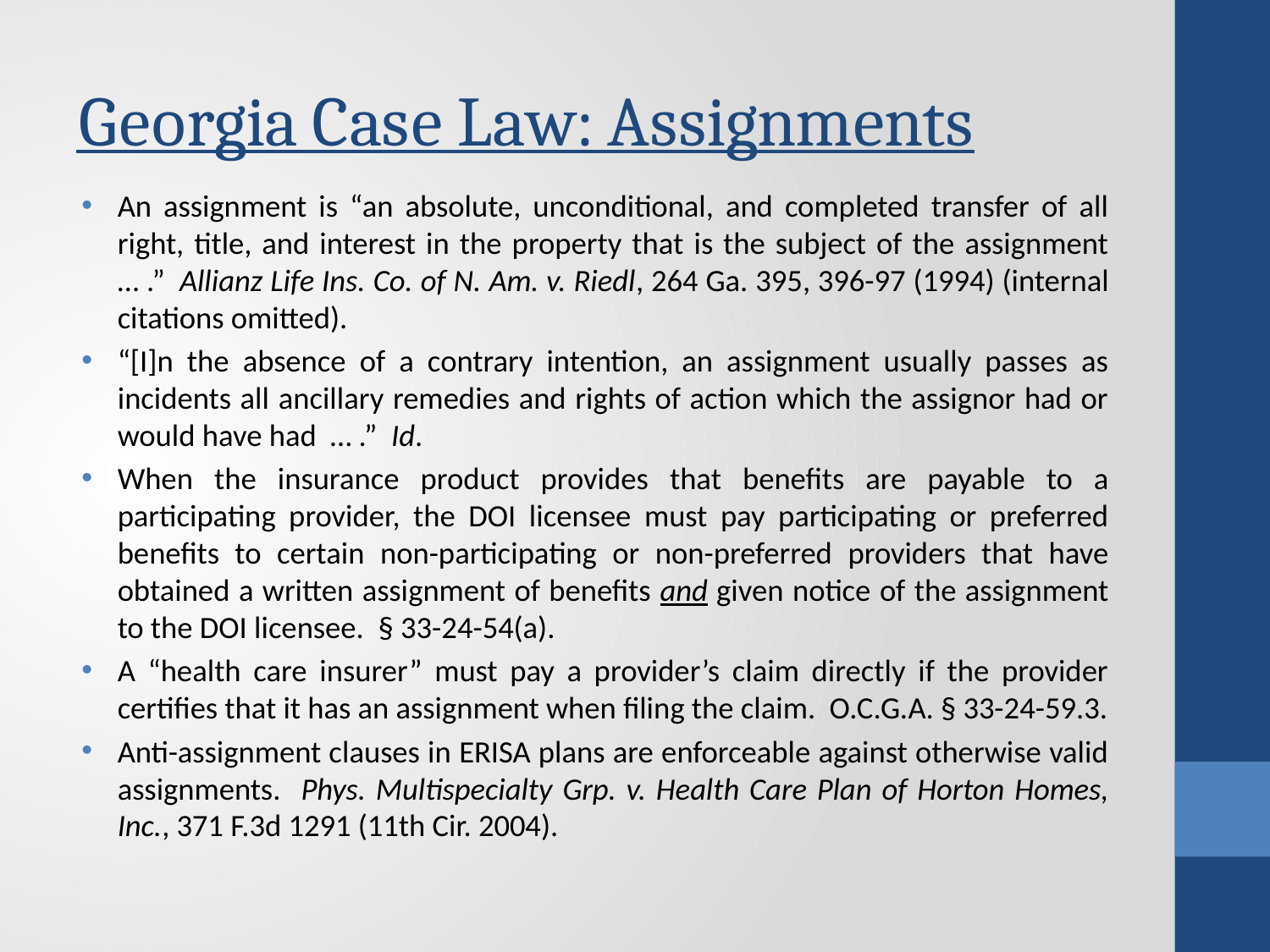

# Georgia Case Law: Assignments
An assignment is “an absolute, unconditional, and completed transfer of all right, title, and interest in the property that is the subject of the assignment … .”  Allianz Life Ins. Co. of N. Am. v. Riedl, 264 Ga. 395, 396-97 (1994) (internal citations omitted).
“[I]n the absence of a contrary intention, an assignment usually passes as incidents all ancillary remedies and rights of action which the assignor had or would have had  … .”  Id.
When the insurance product provides that benefits are payable to a participating provider, the DOI licensee must pay participating or preferred benefits to certain non-participating or non-preferred providers that have obtained a written assignment of benefits and given notice of the assignment to the DOI licensee.  § 33-24-54(a).
A “health care insurer” must pay a provider’s claim directly if the provider certifies that it has an assignment when filing the claim.  O.C.G.A. § 33-24-59.3.
Anti-assignment clauses in ERISA plans are enforceable against otherwise valid assignments.  Phys. Multispecialty Grp. v. Health Care Plan of Horton Homes, Inc., 371 F.3d 1291 (11th Cir. 2004).